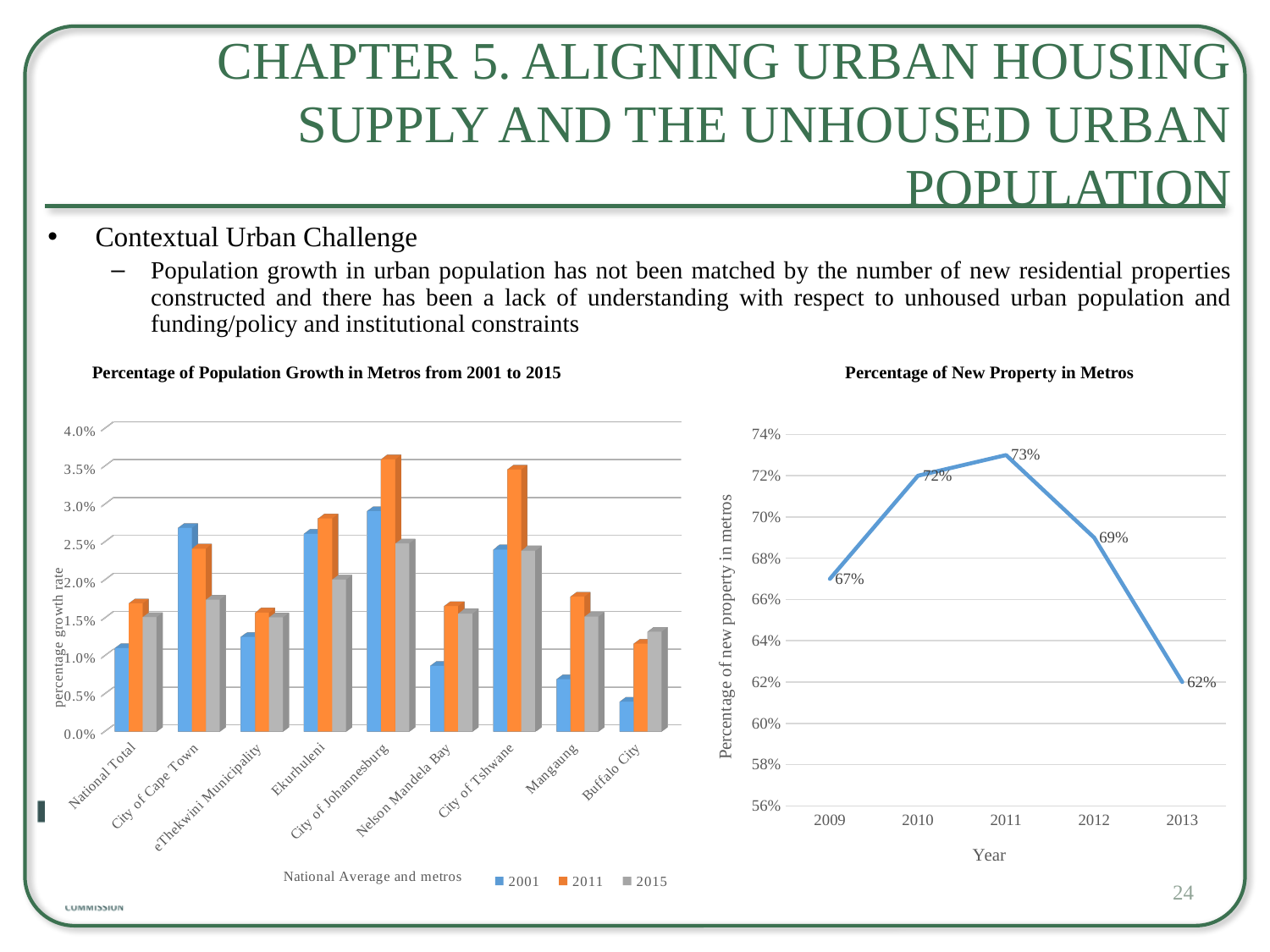

# Chapter 5. Aligning Urban Housing Supply and the Unhoused Urban Population
Contextual Urban Challenge
Population growth in urban population has not been matched by the number of new residential properties constructed and there has been a lack of understanding with respect to unhoused urban population and funding/policy and institutional constraints

          Percentage of Population Growth in Metros from 2001 to 2015 		        Percentage of New Property in Metros

[unsupported chart]

### Chart

| Category | Percentage of new properties in metros |
|---|---|
| 2009 | 0.6700000000000002 |
| 2010 | 0.7200000000000001 |
| 2011 | 0.7300000000000001 |
| 2012 | 0.6900000000000001 |
| 2013 | 0.6200000000000001 |
24